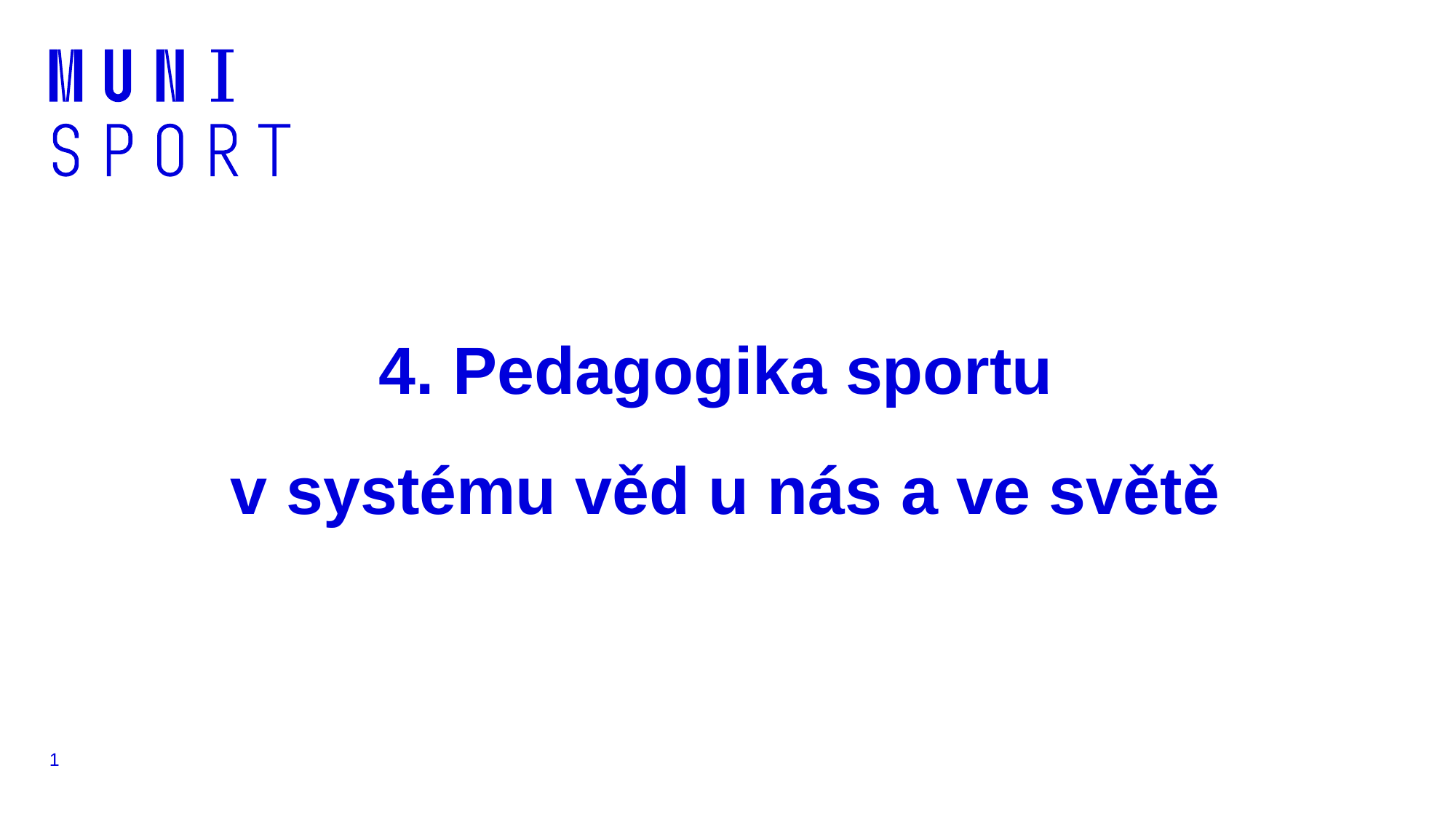

# 4. Pedagogika sportu v systému věd u nás a ve světě
1